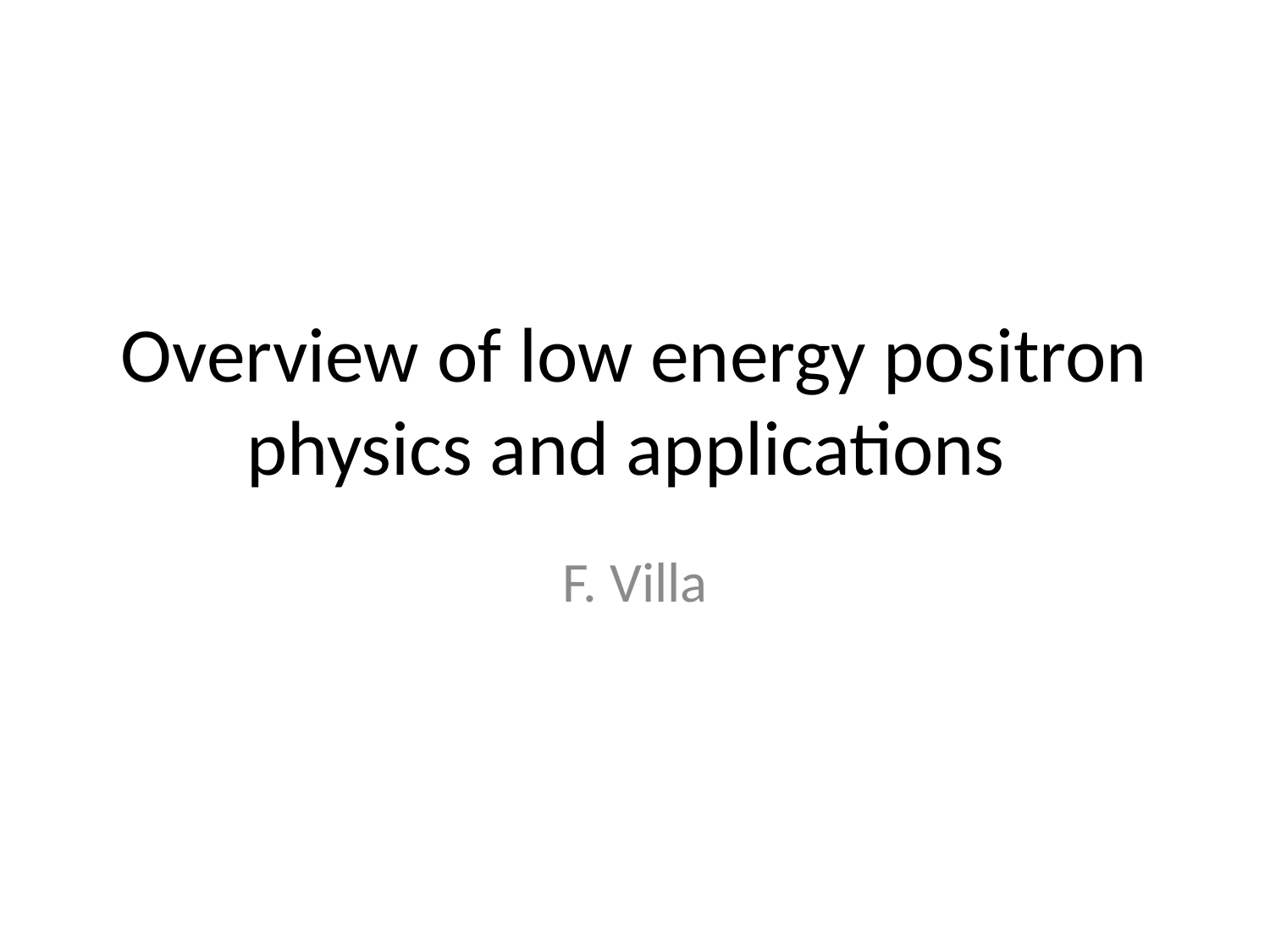

# Overview of low energy positron physics and applications
F. Villa